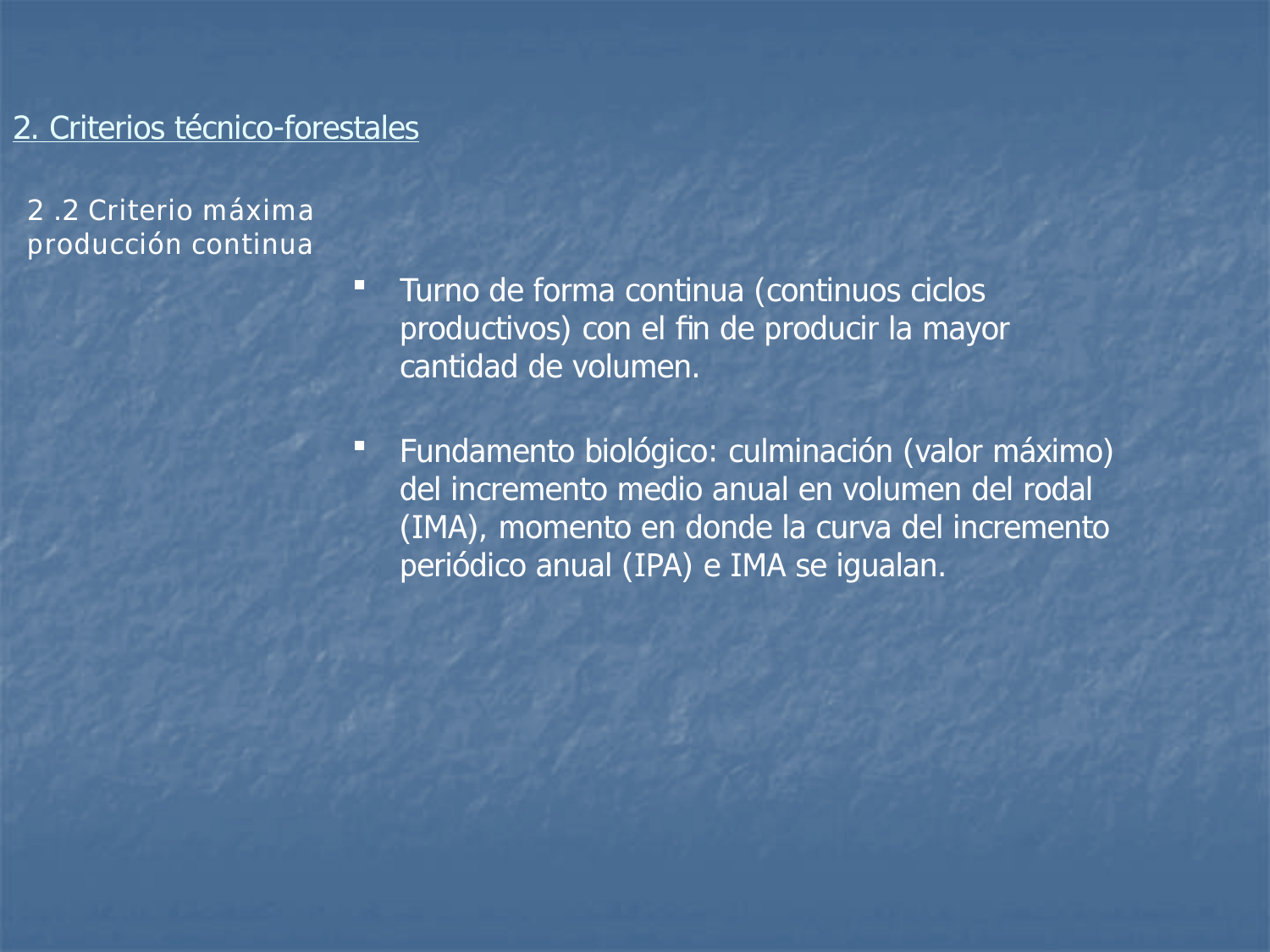

2. Criterios técnico-forestales
2 .2 Criterio máxima producción continua

Turno de forma continua (continuos ciclos productivos) con el fin de producir la mayor cantidad de volumen.

Fundamento biológico: culminación (valor máximo) del incremento medio anual en volumen del rodal  (IMA), momento en donde la curva del incremento periódico anual (IPA) e IMA se igualan.